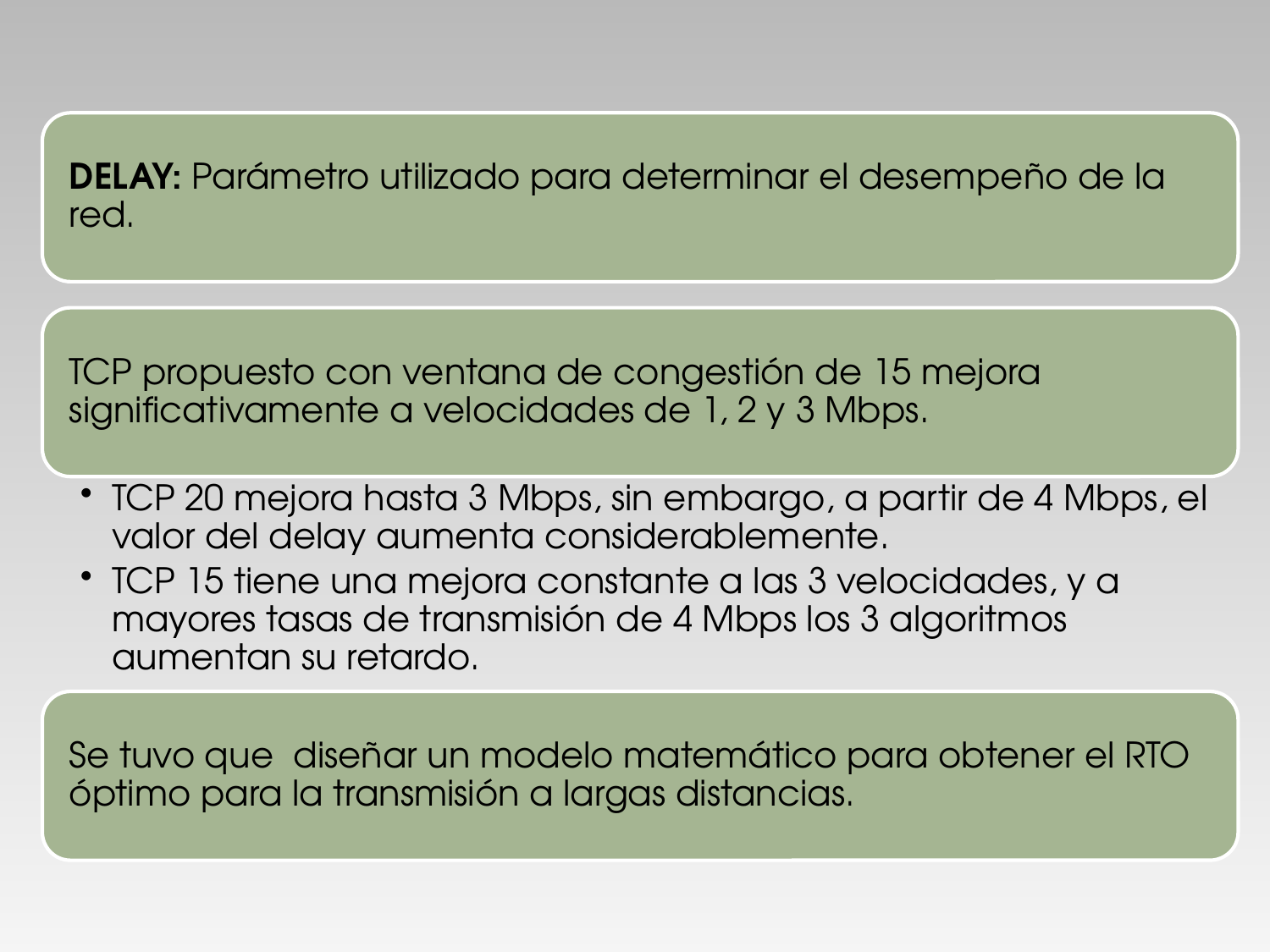

DELAY: Parámetro utilizado para determinar el desempeño de la red.
TCP propuesto con ventana de congestión de 15 mejora significativamente a velocidades de 1, 2 y 3 Mbps.
TCP 20 mejora hasta 3 Mbps, sin embargo, a partir de 4 Mbps, el valor del delay aumenta considerablemente.
TCP 15 tiene una mejora constante a las 3 velocidades, y a mayores tasas de transmisión de 4 Mbps los 3 algoritmos aumentan su retardo.
Se tuvo que  diseñar un modelo matemático para obtener el RTO óptimo para la transmisión a largas distancias.